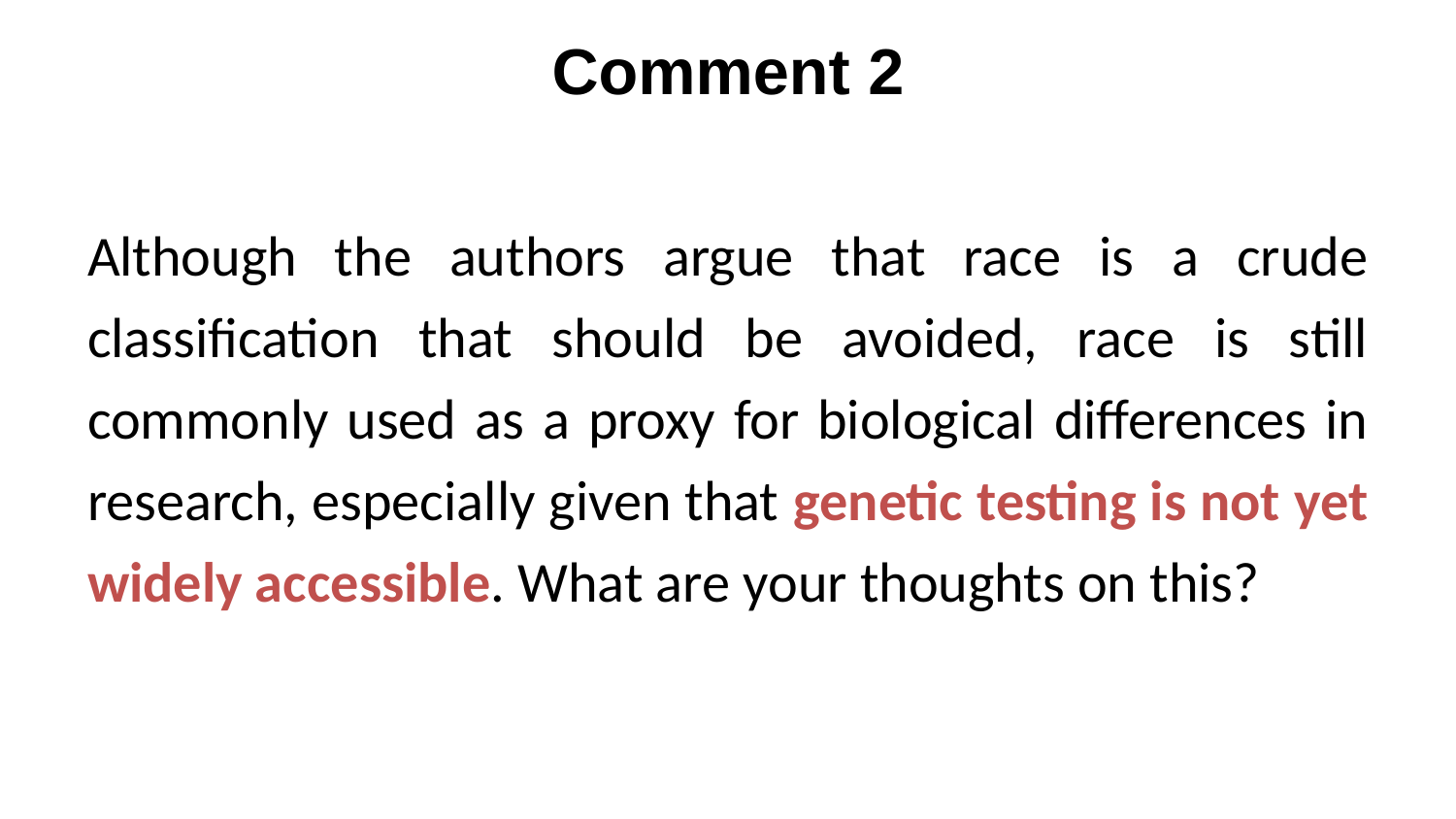

# Comment 2
Although the authors argue that race is a crude classification that should be avoided, race is still commonly used as a proxy for biological differences in research, especially given that genetic testing is not yet widely accessible. What are your thoughts on this?